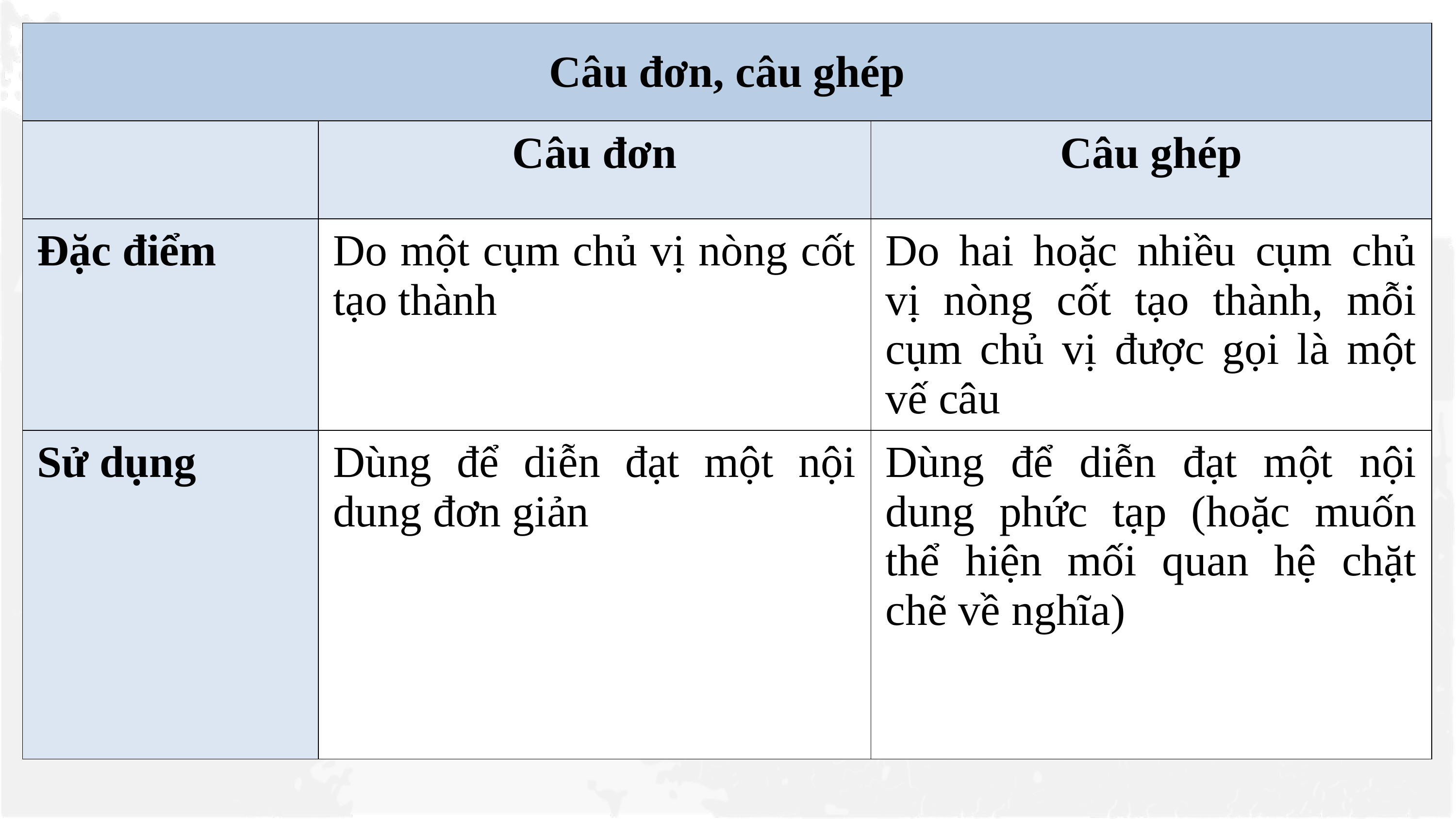

| Câu đơn, câu ghép |  |  |
| --- | --- | --- |
|  | Câu đơn | Câu ghép |
| Đặc điểm | Do một cụm chủ vị nòng cốt tạo thành | Do hai hoặc nhiều cụm chủ vị nòng cốt tạo thành, mỗi cụm chủ vị được gọi là một vế câu |
| Sử dụng | Dùng để diễn đạt một nội dung đơn giản | Dùng để diễn đạt một nội dung phức tạp (hoặc muốn thể hiện mối quan hệ chặt chẽ về nghĩa) |